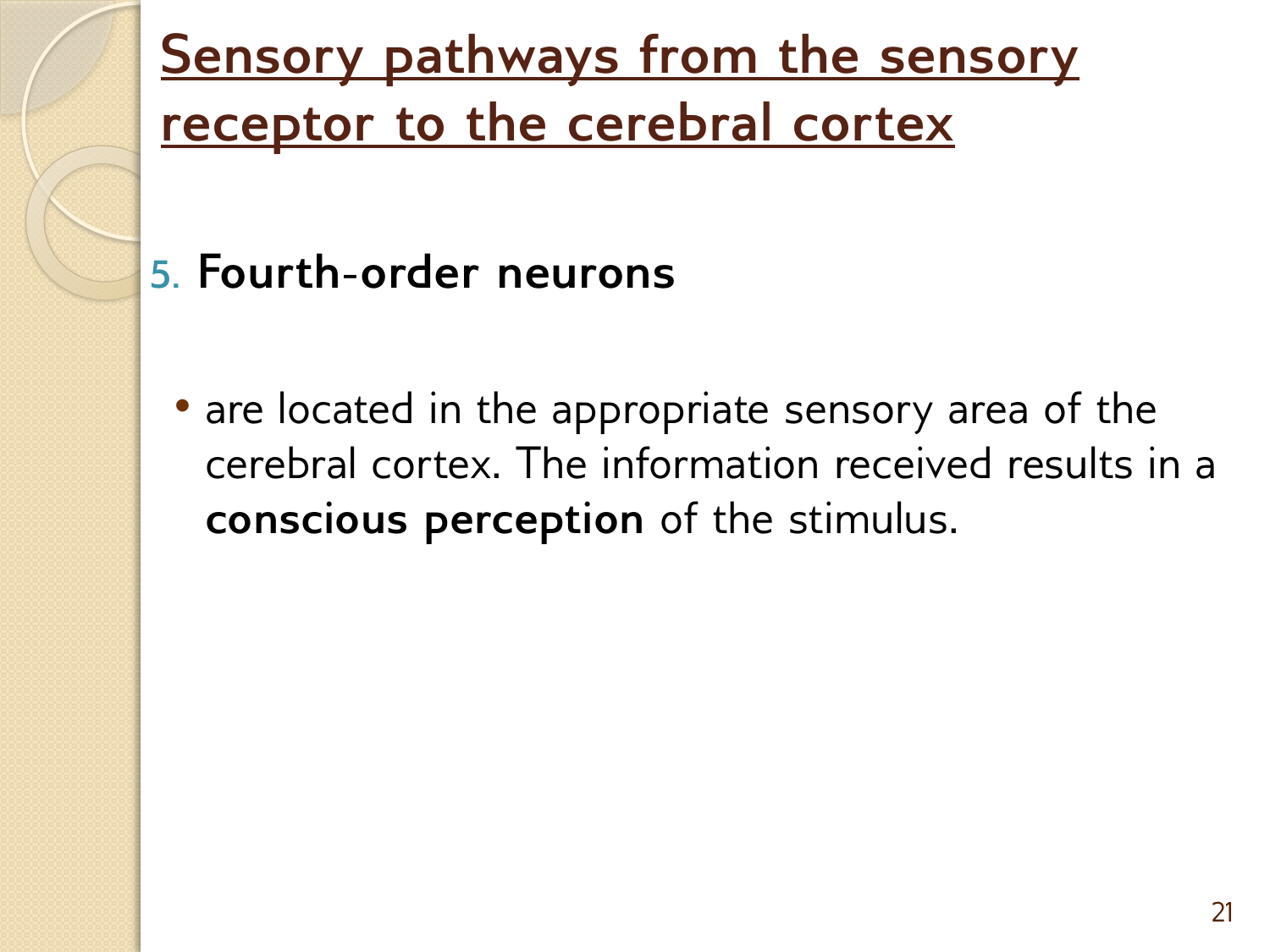

# Sensory pathways from the sensory receptor to the cerebral cortex
Fourth-order neurons

are located in the appropriate sensory area of the cerebral cortex. The information received results in a conscious perception of the stimulus.
21